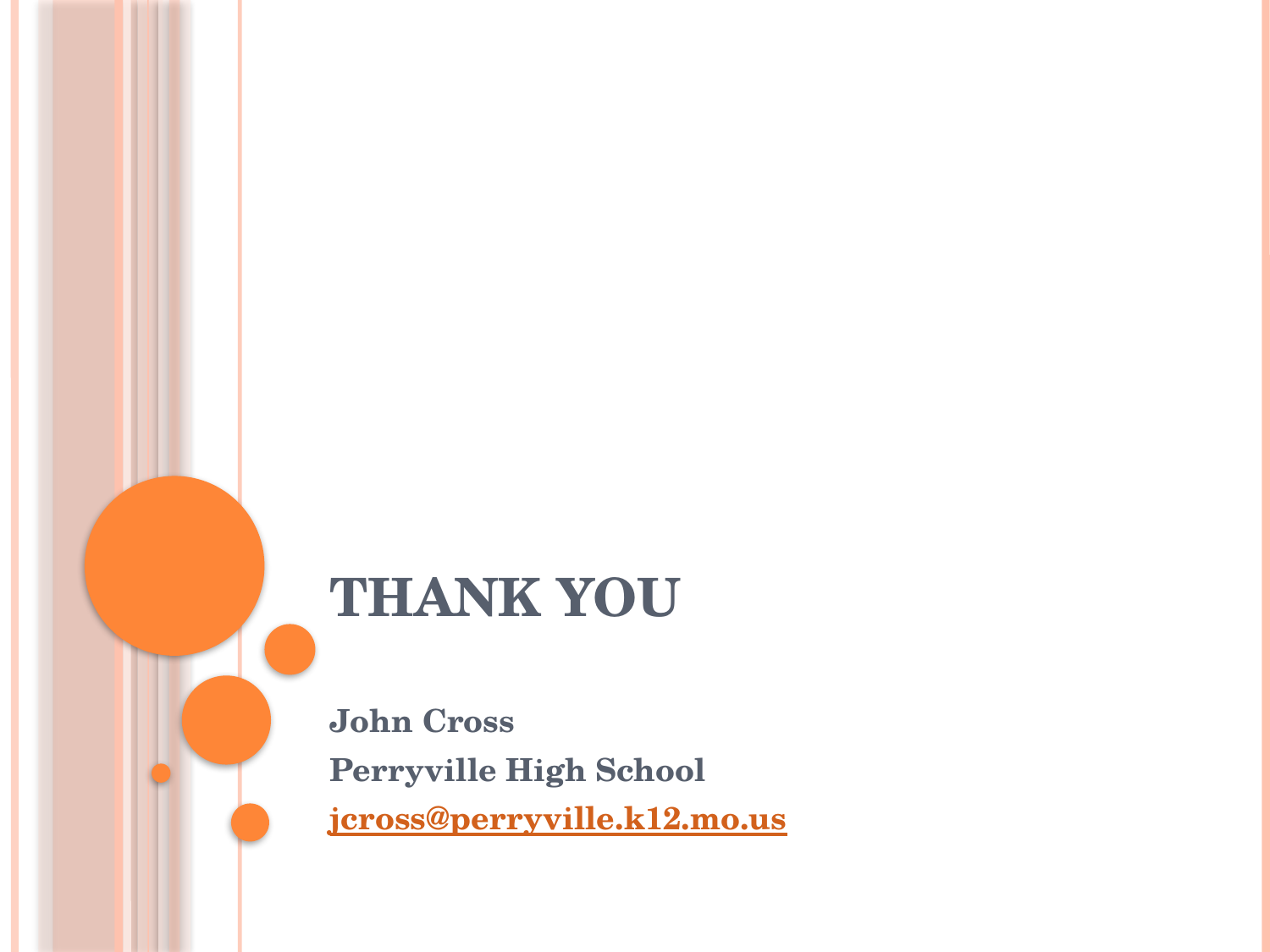

# Thank You
John Cross
Perryville High School
jcross@perryville.k12.mo.us